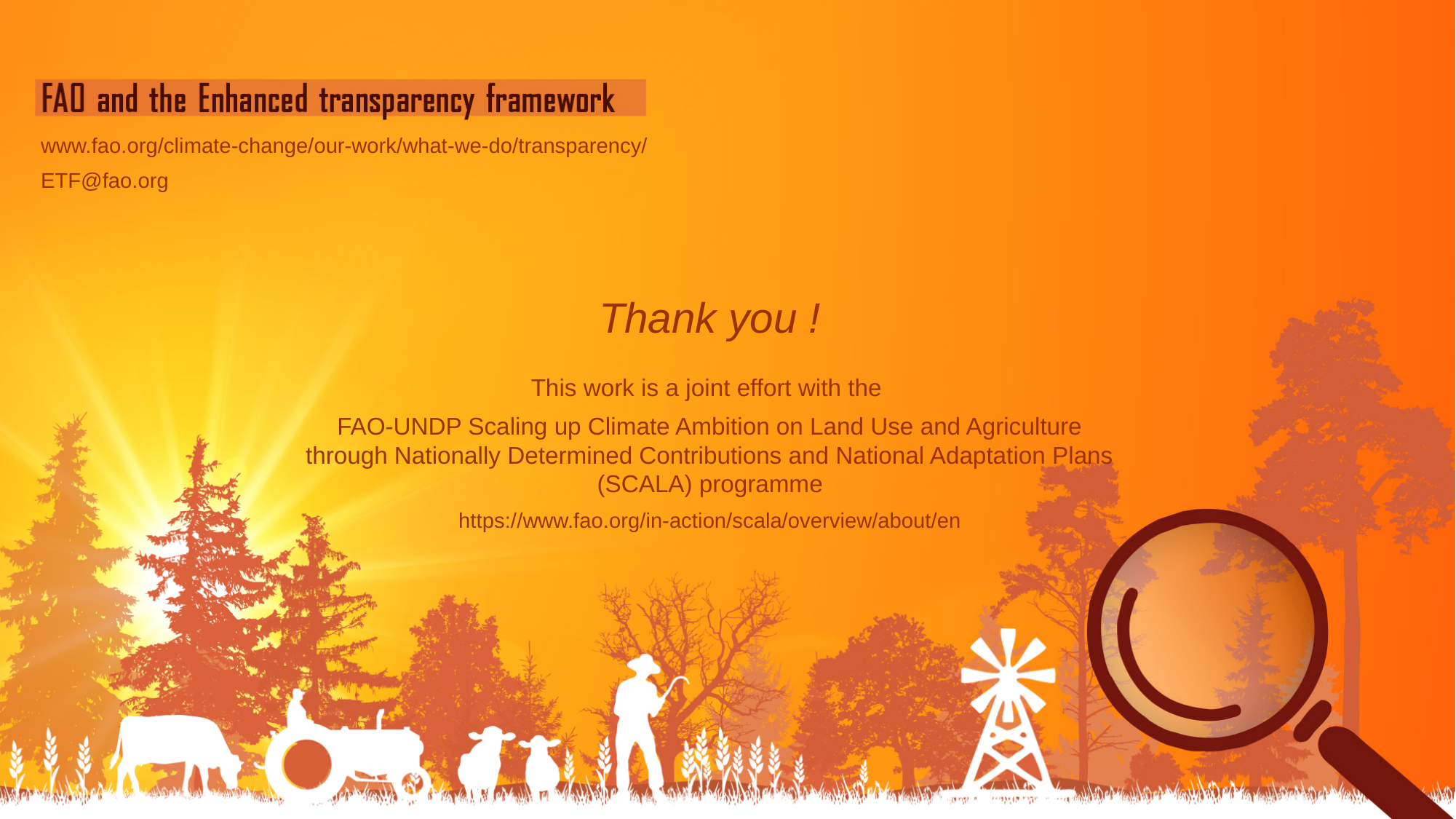

www.fao.org/climate-change/our-work/what-we-do/transparency/
ETF@fao.org
Thank you !
This work is a joint effort with the
FAO-UNDP Scaling up Climate Ambition on Land Use and Agriculture through Nationally Determined Contributions and National Adaptation Plans (SCALA) programme
https://www.fao.org/in-action/scala/overview/about/en